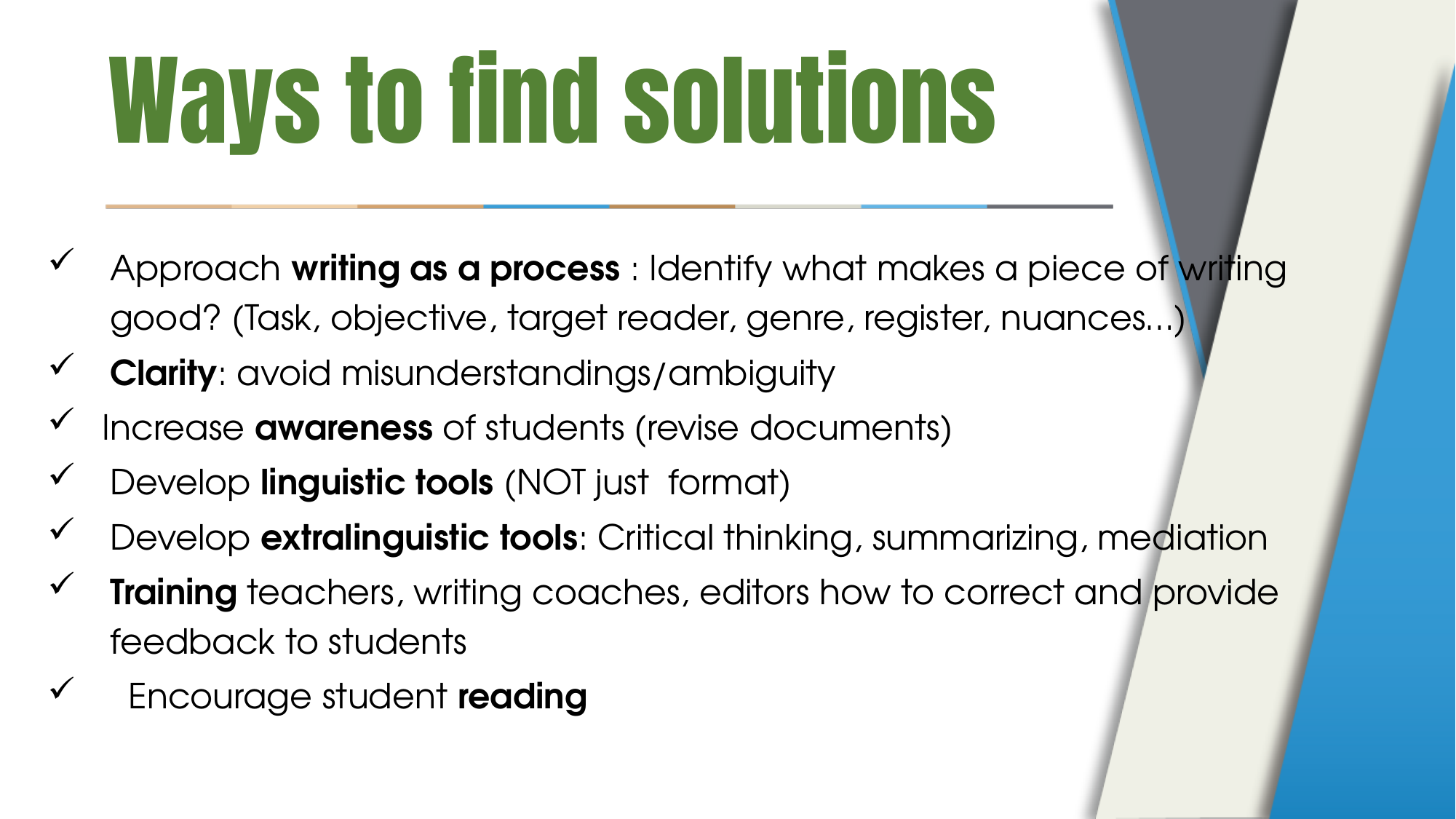

# Ways to find solutions
Approach writing as a process : Identify what makes a piece of writing good? (Task, objective, target reader, genre, register, nuances…)
Clarity: avoid misunderstandings/ambiguity
    Increase awareness of students (revise documents)
Develop linguistic tools (NOT just  format)
Develop extralinguistic tools: Critical thinking, summarizing, mediation
Training teachers, writing coaches, editors how to correct and provide feedback to students
Encourage student reading